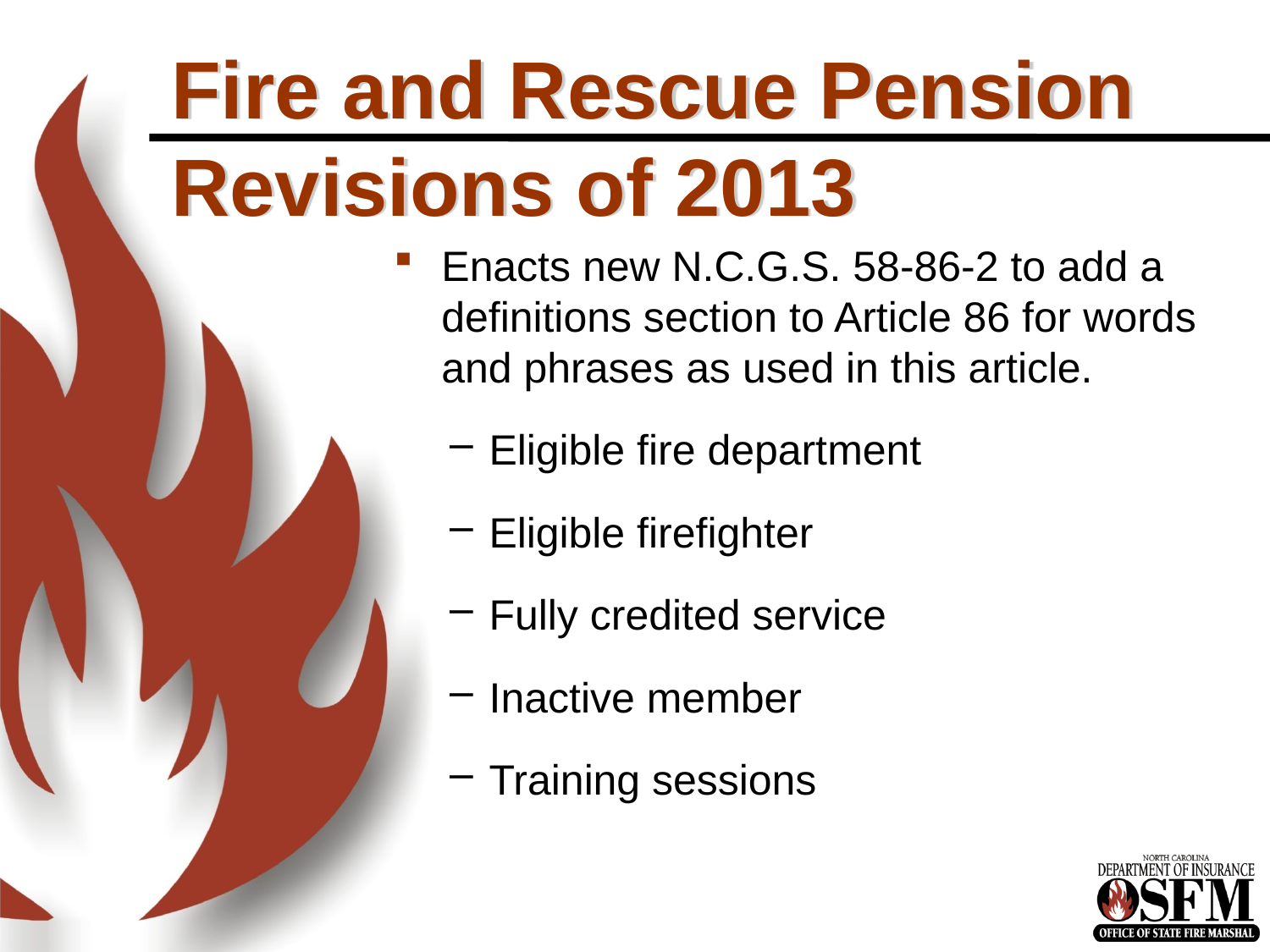

# Fire and Rescue Pension  Revisions of 2013
Enacts new N.C.G.S. 58-86-2 to add a definitions section to Article 86 for words and phrases as used in this article.

Eligible fire department

Eligible firefighter

Fully credited service

Inactive member

Training sessions